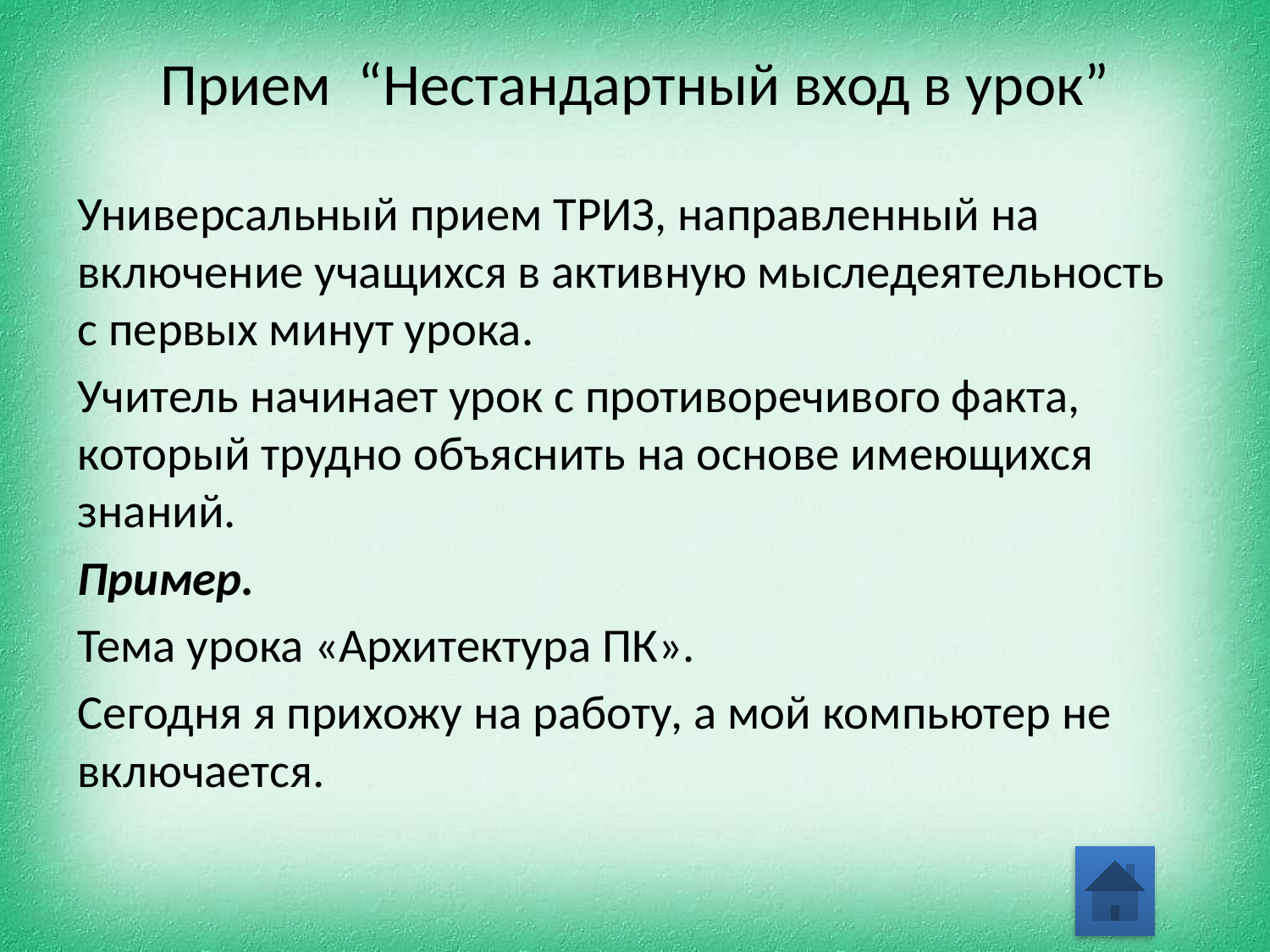

# Прием  “Нестандартный вход в урок”
Универсальный прием ТРИЗ, направленный на включение учащихся в активную мыследеятельность с первых минут урока.
Учитель начинает урок с противоречивого факта, который трудно объяснить на основе имеющихся знаний.
Пример.
Тема урока «Архитектура ПК».
Сегодня я прихожу на работу, а мой компьютер не включается.